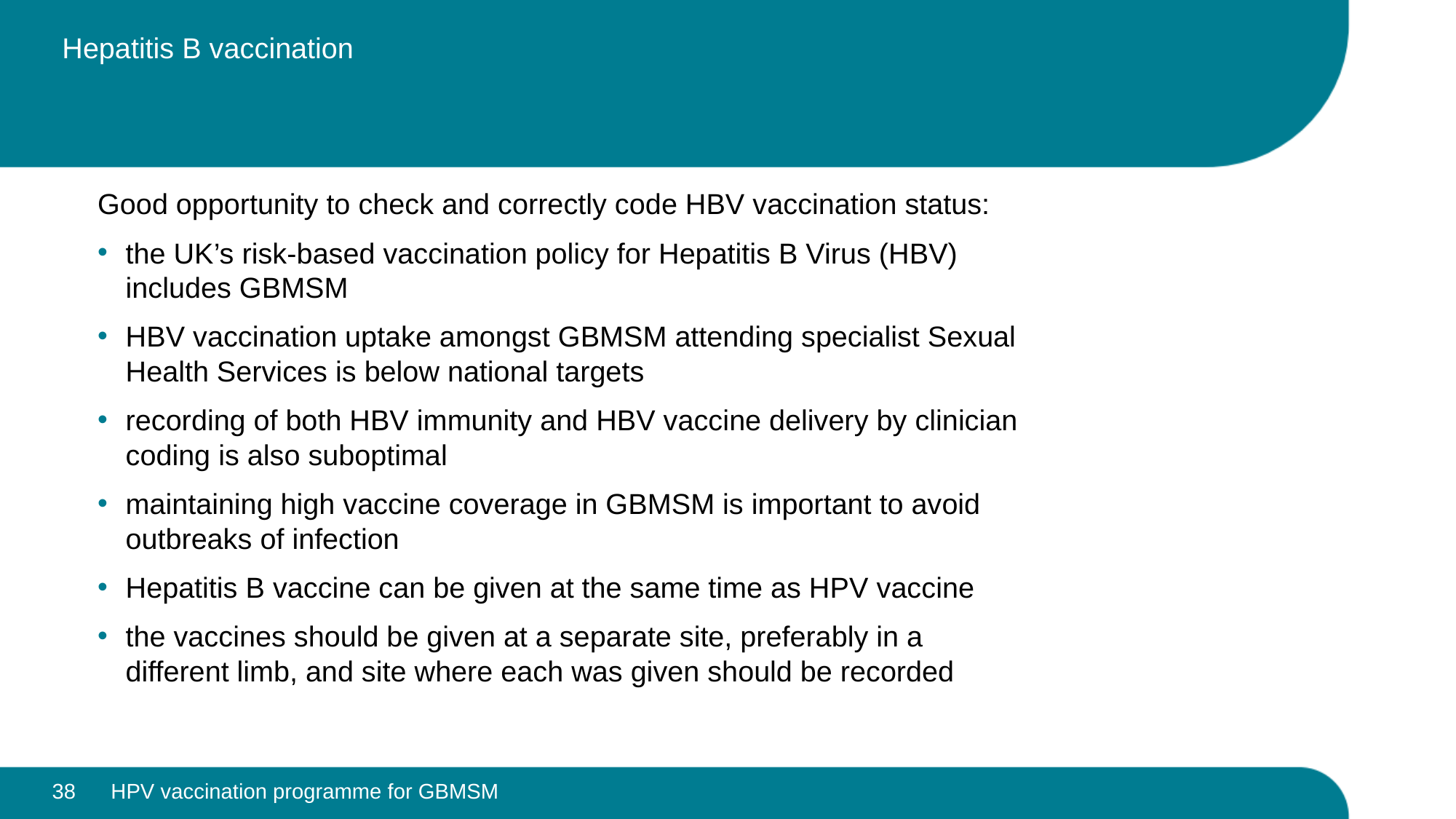

# Hepatitis B vaccination
Good opportunity to check and correctly code HBV vaccination status:
the UK’s risk-based vaccination policy for Hepatitis B Virus (HBV) includes GBMSM
HBV vaccination uptake amongst GBMSM attending specialist Sexual Health Services is below national targets
recording of both HBV immunity and HBV vaccine delivery by clinician coding is also suboptimal
maintaining high vaccine coverage in GBMSM is important to avoid outbreaks of infection
Hepatitis B vaccine can be given at the same time as HPV vaccine
the vaccines should be given at a separate site, preferably in a different limb, and site where each was given should be recorded

38
HPV vaccination programme for GBMSM